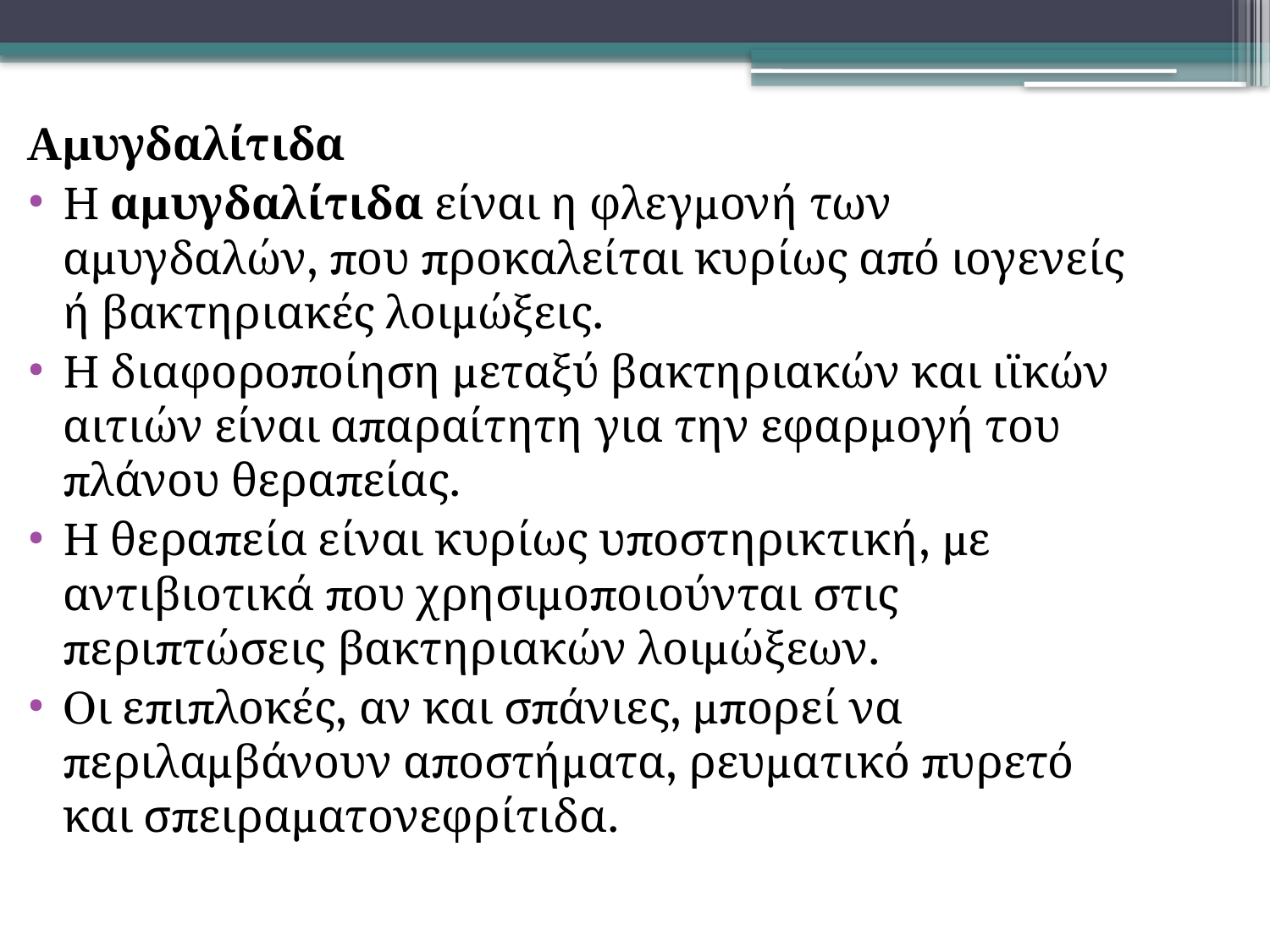

Αμυγδαλίτιδα
Η αμυγδαλίτιδα είναι η φλεγμονή των αμυγδαλών, που προκαλείται κυρίως από ιογενείς ή βακτηριακές λοιμώξεις.
Η διαφοροποίηση μεταξύ βακτηριακών και ιϊκών αιτιών είναι απαραίτητη για την εφαρμογή του πλάνου θεραπείας.
Η θεραπεία είναι κυρίως υποστηρικτική, με αντιβιοτικά που χρησιμοποιούνται στις περιπτώσεις βακτηριακών λοιμώξεων.
Οι επιπλοκές, αν και σπάνιες, μπορεί να περιλαμβάνουν αποστήματα, ρευματικό πυρετό και σπειραματονεφρίτιδα.